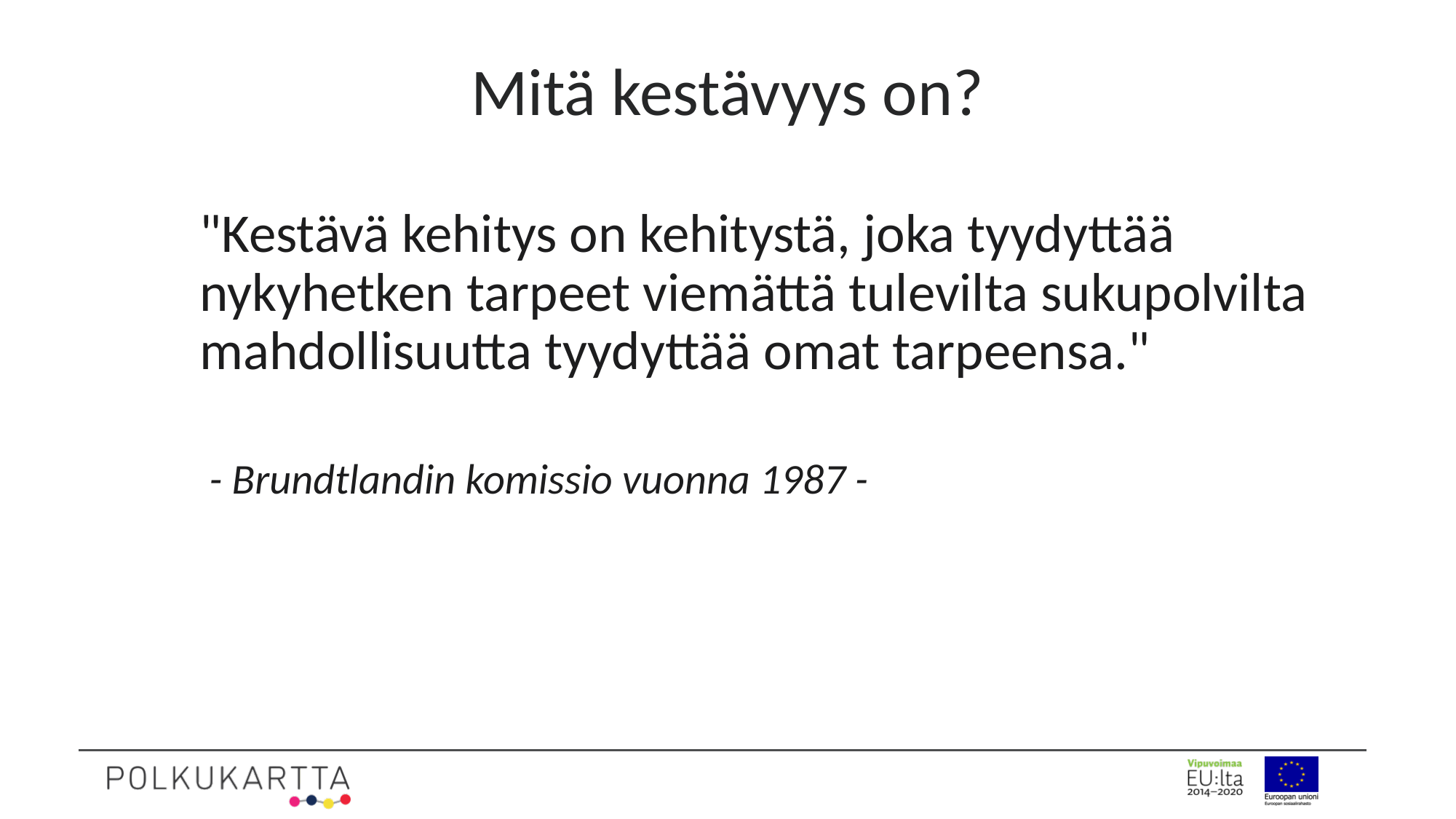

# Mitä kestävyys on?
"Kestävä kehitys on kehitystä, joka tyydyttää nykyhetken tarpeet viemättä tulevilta sukupolvilta mahdollisuutta tyydyttää omat tarpeensa."

 - Brundtlandin komissio vuonna 1987 -